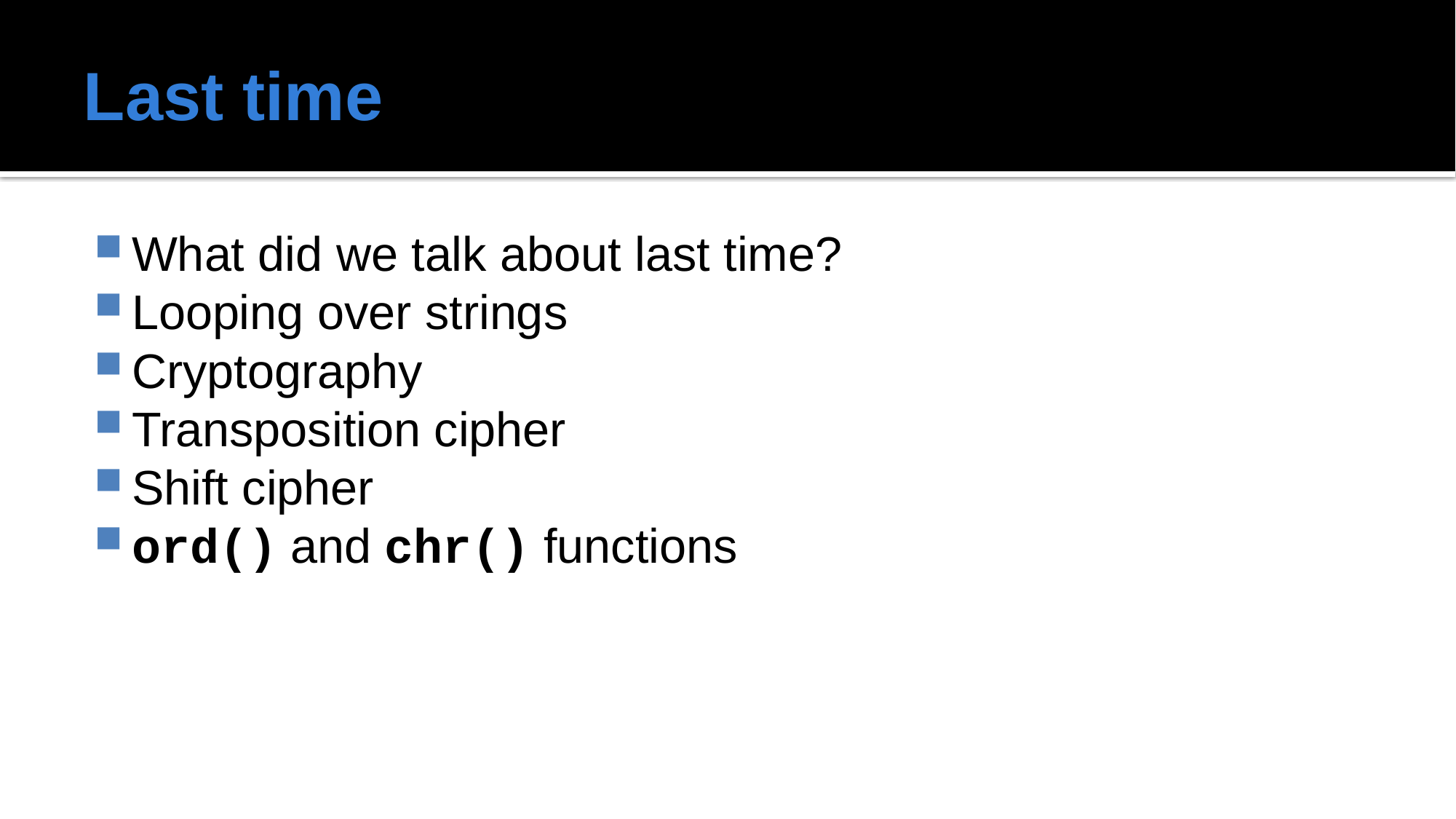

# Last time
What did we talk about last time?
Looping over strings
Cryptography
Transposition cipher
Shift cipher
ord() and chr() functions